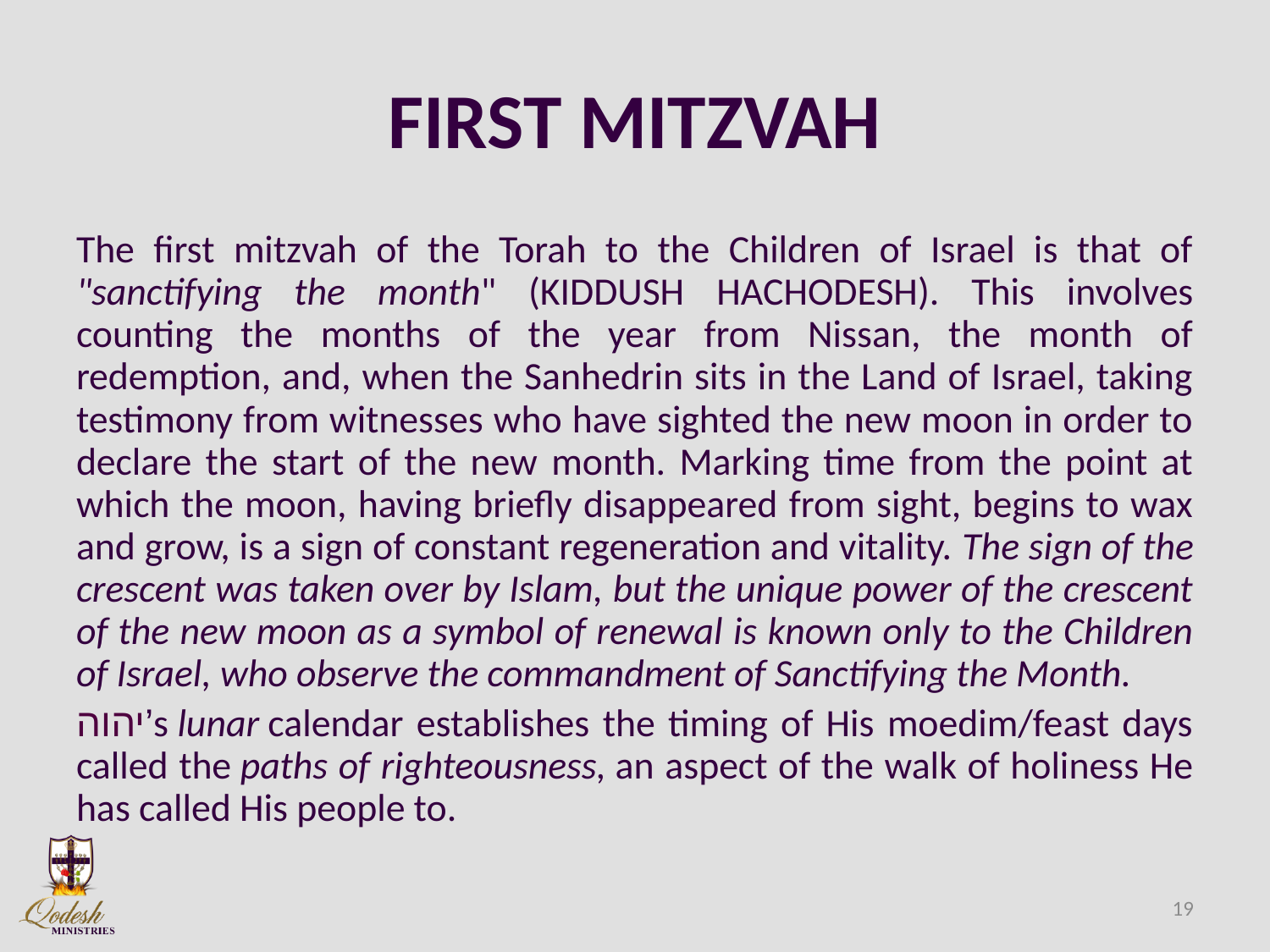

# FIRST MITZVAH
The first mitzvah of the Torah to the Children of Israel is that of "sanctifying the month" (KIDDUSH HACHODESH). This involves counting the months of the year from Nissan, the month of redemption, and, when the Sanhedrin sits in the Land of Israel, taking testimony from witnesses who have sighted the new moon in order to declare the start of the new month. Marking time from the point at which the moon, having briefly disappeared from sight, begins to wax and grow, is a sign of constant regeneration and vitality. The sign of the crescent was taken over by Islam, but the unique power of the crescent of the new moon as a symbol of renewal is known only to the Children of Israel, who observe the commandment of Sanctifying the Month.
יהוה’s lunar calendar establishes the timing of His moedim/feast days called the paths of righteousness, an aspect of the walk of holiness He has called His people to.

19